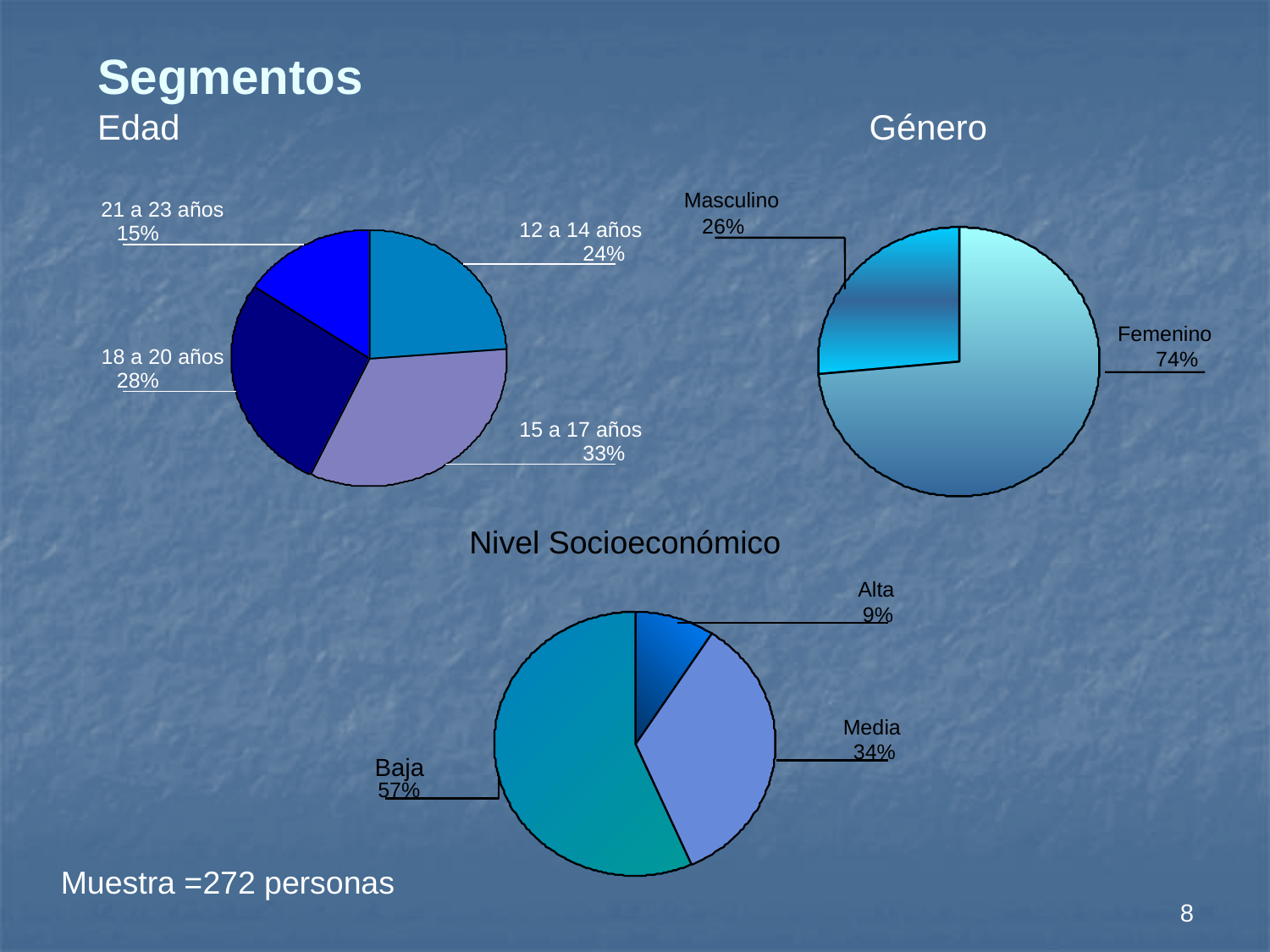

# Segmentos Edad						 Género
Masculino
26%

Femenino
74%

21 a 23 años
12 a 14 años
15%

24%

18 a 20 años

28%
15 a 17 años
33%

Nivel Socioeconómico
Alta
9%

Media
34%
Baja
57%
Muestra =272 personas
8